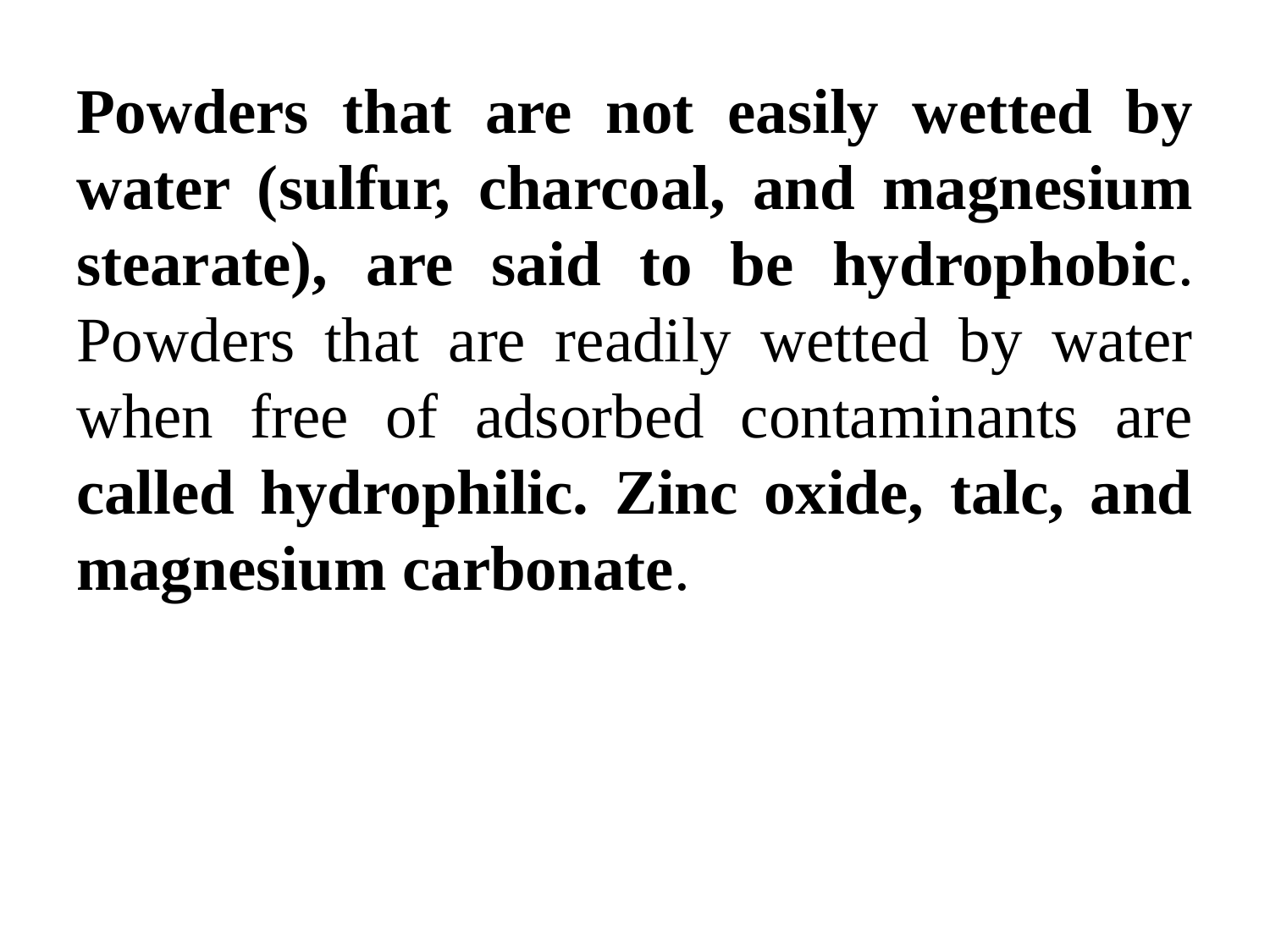

Powders that are not easily wetted by water (sulfur, charcoal, and magnesium stearate), are said to be hydrophobic. Powders that are readily wetted by water when free of adsorbed contaminants are called hydrophilic. Zinc oxide, talc, and magnesium carbonate.